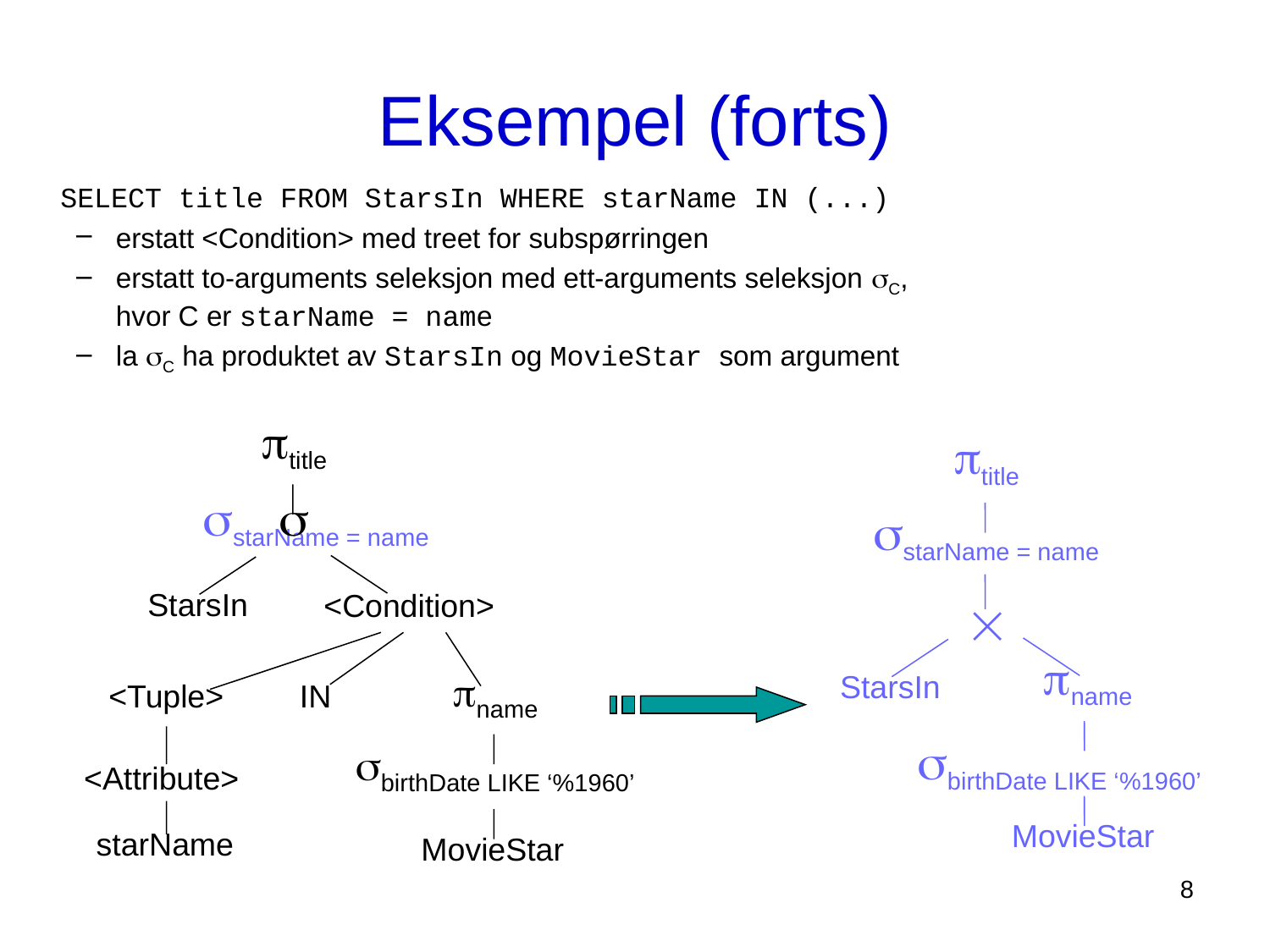

# Eksempel (forts)
	SELECT title FROM StarsIn WHERE starName IN (...)
erstatt <Condition> med treet for subspørringen
erstatt to-arguments seleksjon med ett-arguments seleksjon σC,
hvor C er starName = name
la σC ha produktet av StarsIn og MovieStar som argument
πtitle
πtitle

σstarName = name

σ
σstarName = name

StarsIn
<Condition>
×

πname
StarsIn
<Tuple>
IN
πname

σbirthDate LIKE ‘%1960’
σbirthDate LIKE ‘%1960’
<Attribute>

MovieStar
starName
MovieStar
8